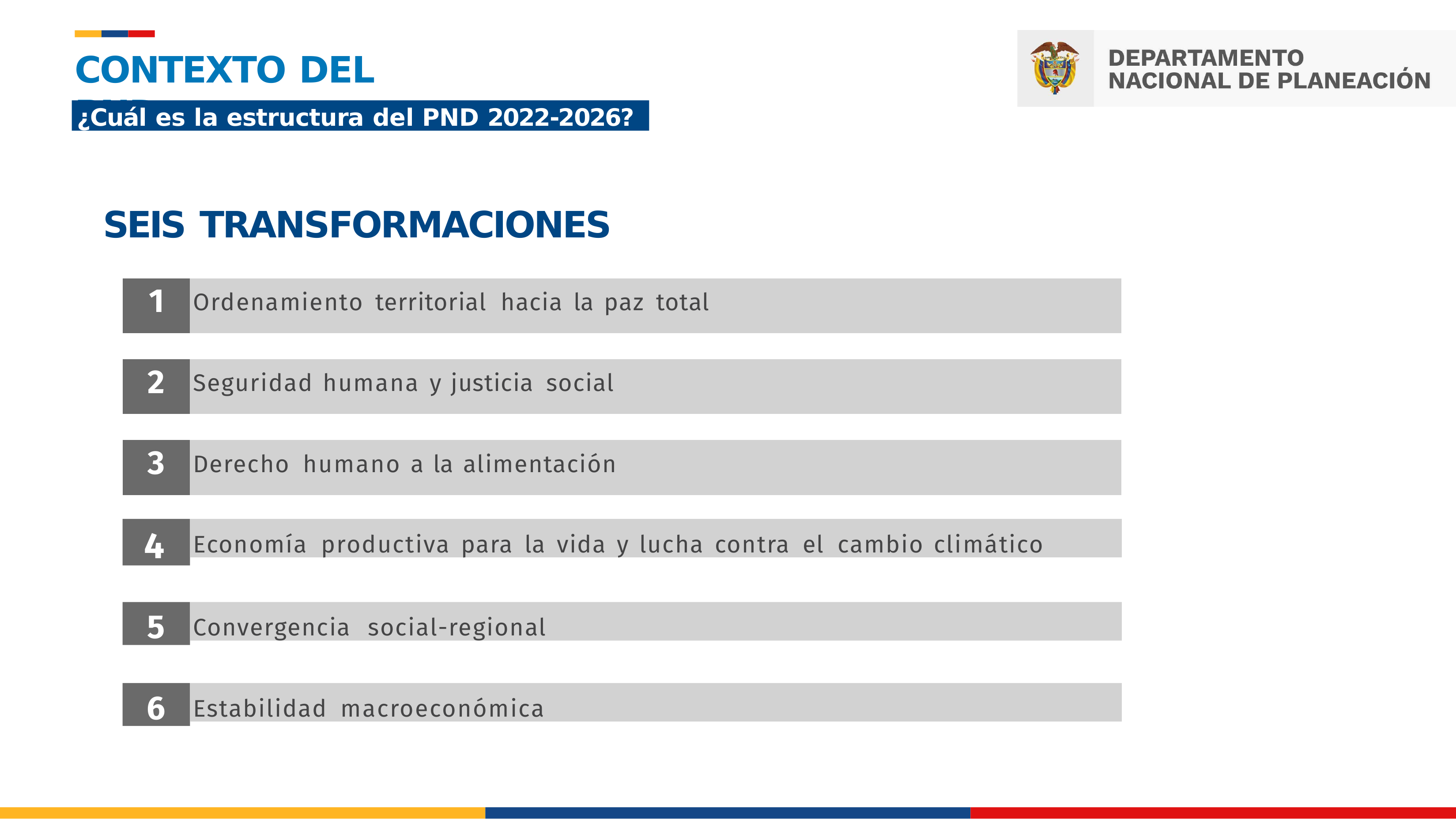

# CONTEXTO DEL PND
¿Cuál es la estructura del PND 2022-2026?
SEIS TRANSFORMACIONES
| 1 | Ordenamiento | territorial | hacia | la | paz | total |
| --- | --- | --- | --- | --- | --- | --- |
| 2 | Seguridad | humana | y | justicia | social |
| --- | --- | --- | --- | --- | --- |
| 3 | Derecho | humano | a | la | alimentación |
| --- | --- | --- | --- | --- | --- |
4
Economía	productiva	para	la	vida	y	lucha	contra	el	cambio	climático
5
Convergencia	social-regional
6
Estabilidad	macroeconómica